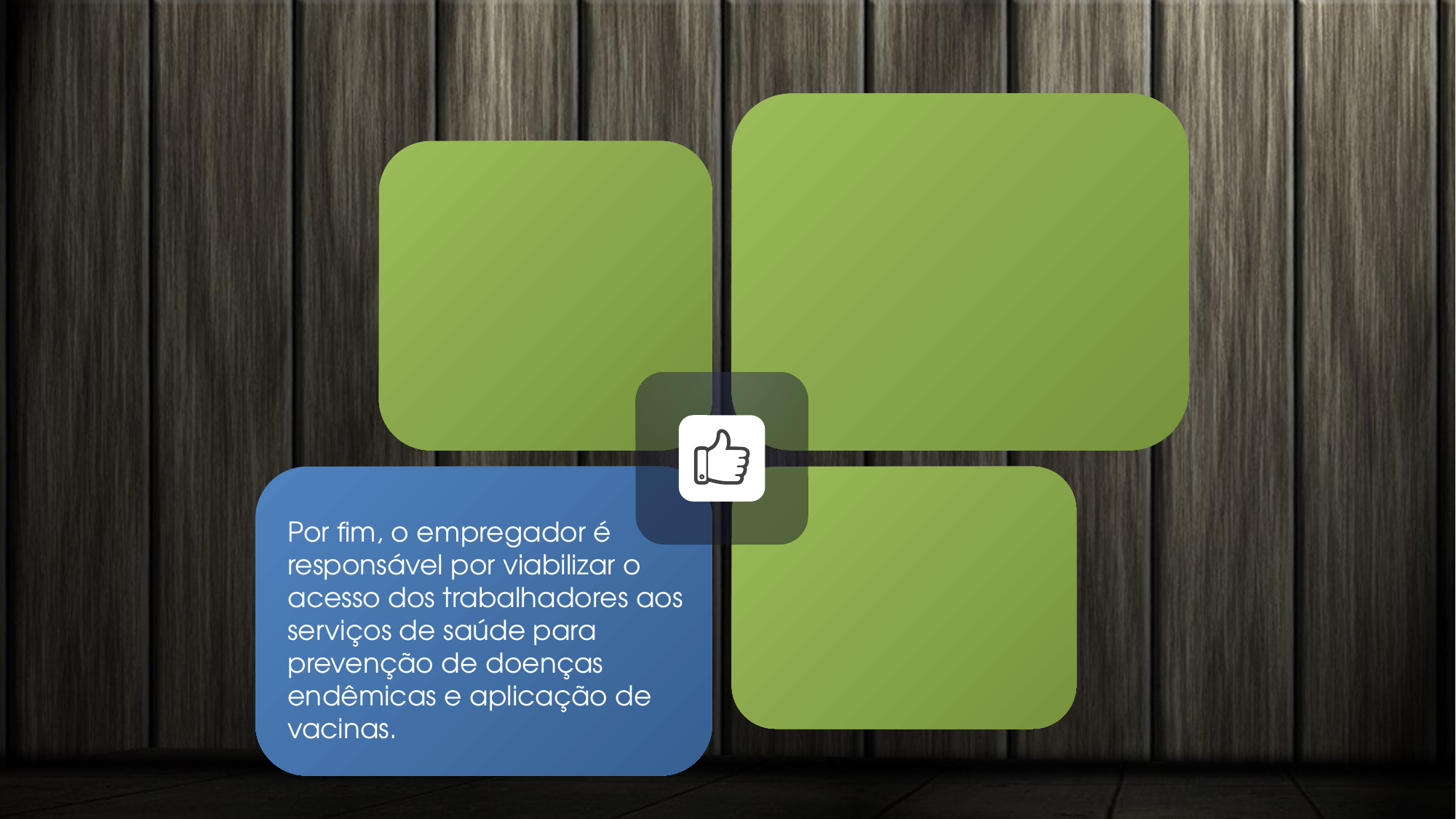

Por fim, o empregador é responsável por viabilizar o acesso dos trabalhadores aos serviços de saúde para prevenção de doenças endêmicas e aplicação de vacinas.